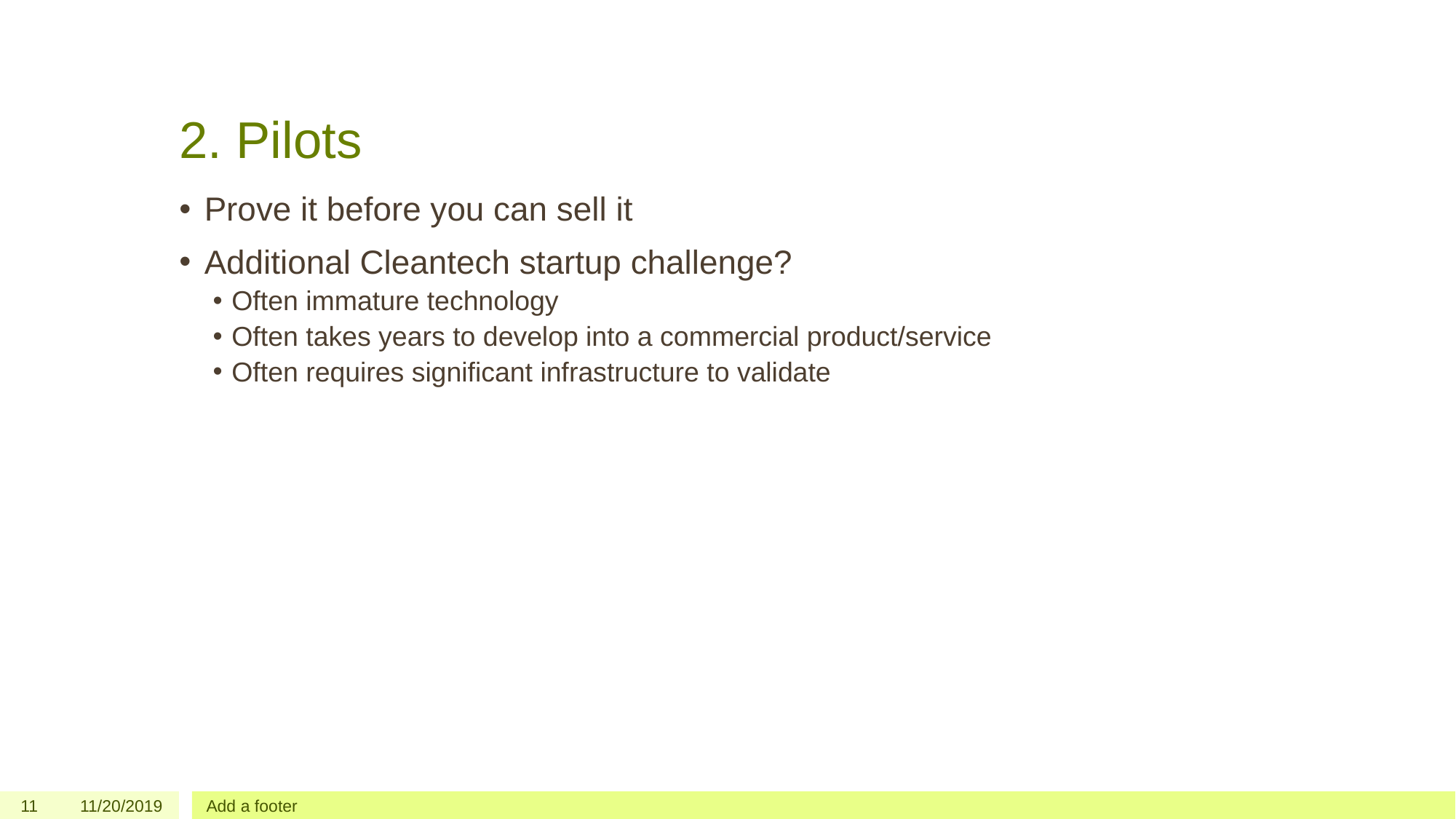

# 2. Pilots
Prove it before you can sell it
Additional Cleantech startup challenge?
Often immature technology
Often takes years to develop into a commercial product/service
Often requires significant infrastructure to validate
11
11/20/2019
Add a footer